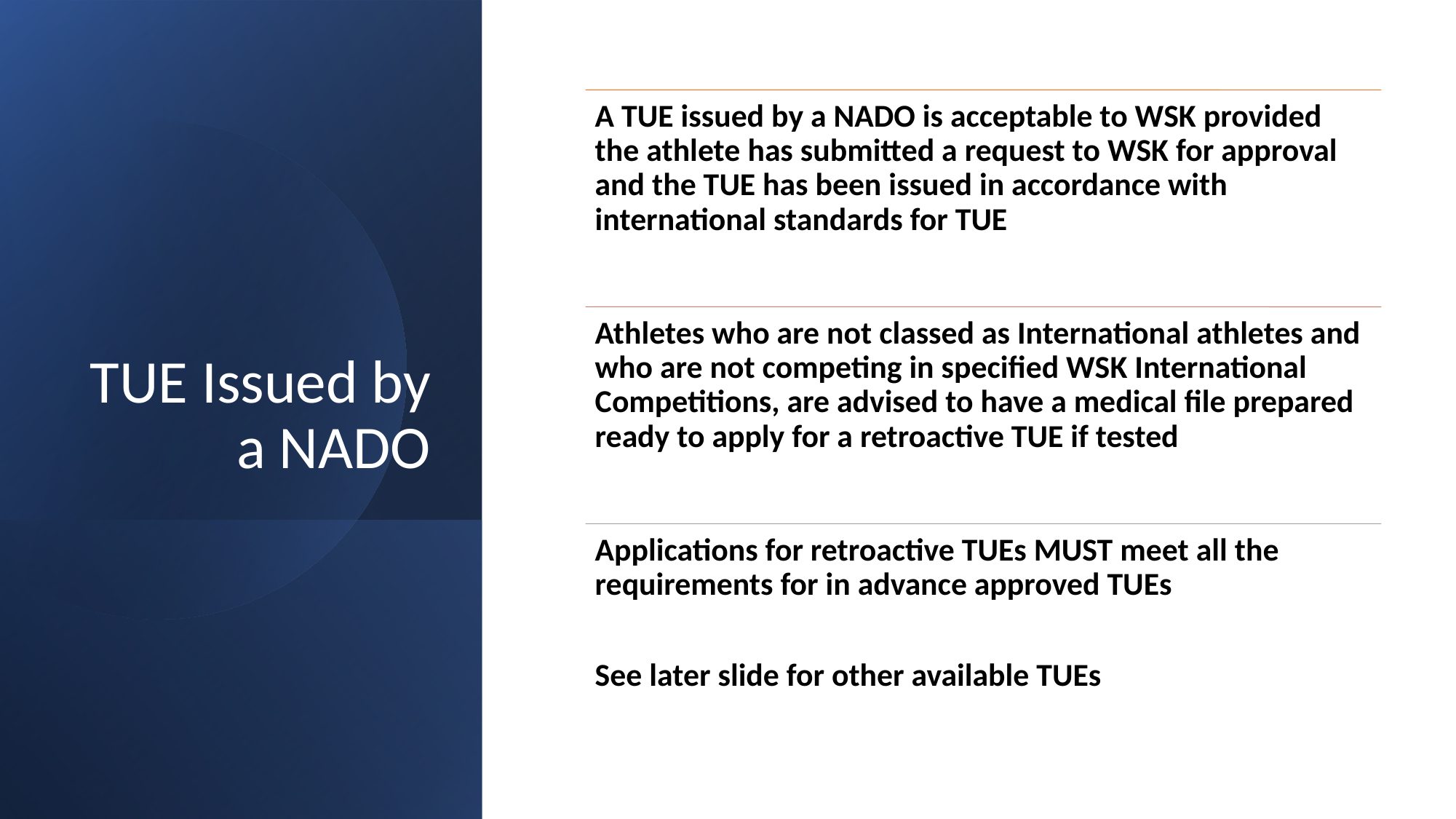

A TUE issued by a NADO is acceptable to WSK provided the athlete has submitted a request to WSK for approval and the TUE has been issued in accordance with international standards for TUE
Athletes who are not classed as International athletes and who are not competing in specified WSK International Competitions, are advised to have a medical file prepared ready to apply for a retroactive TUE if tested

Applications for retroactive TUEs MUST meet all the requirements for in advance approved TUEs

See later slide for other available TUEs

# TUE Issued by a NADO